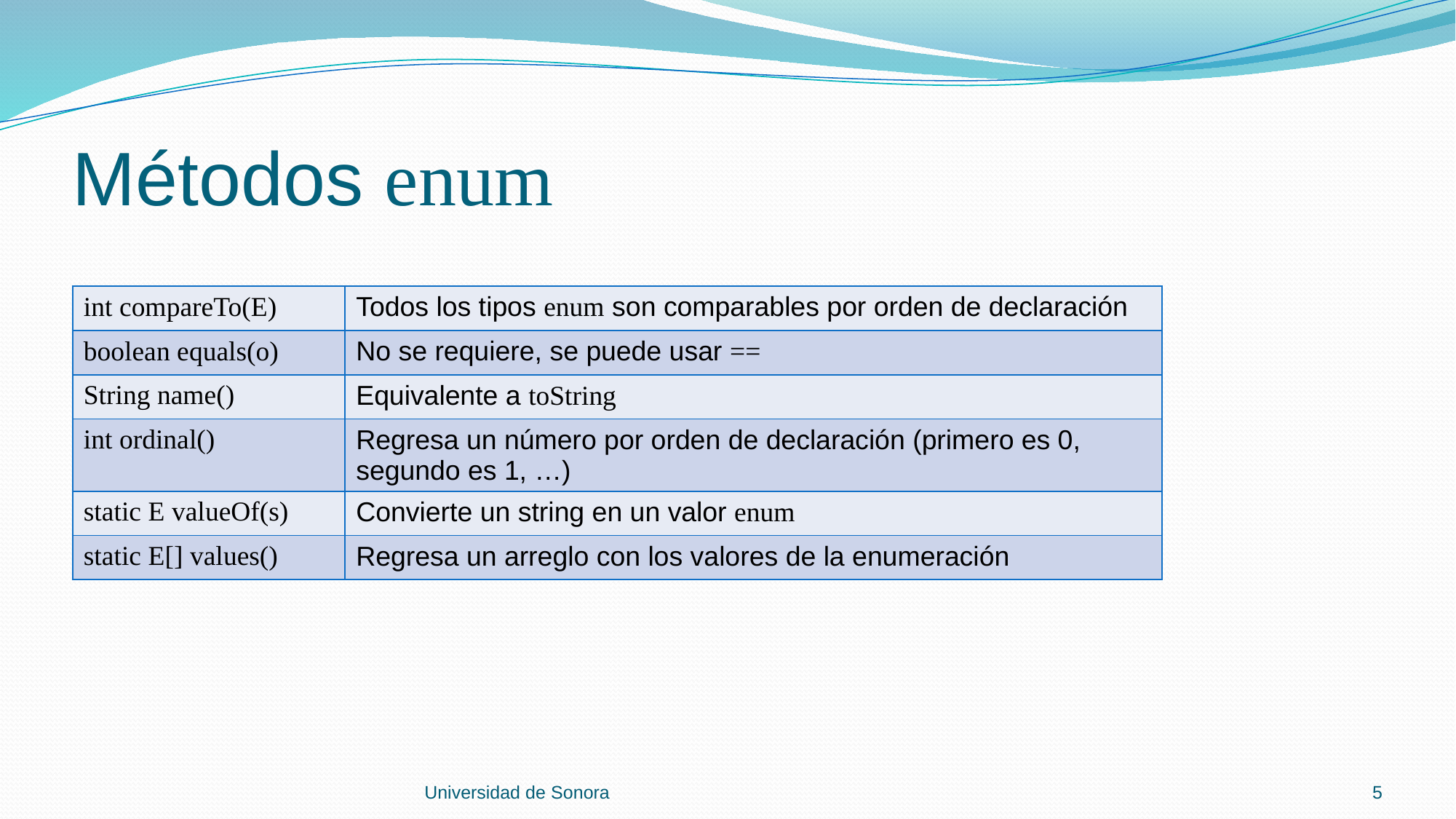

# Métodos enum
| int compareTo(E) | Todos los tipos enum son comparables por orden de declaración |
| --- | --- |
| boolean equals(o) | No se requiere, se puede usar == |
| String name() | Equivalente a toString |
| int ordinal() | Regresa un número por orden de declaración (primero es 0, segundo es 1, …) |
| static E valueOf(s) | Convierte un string en un valor enum |
| static E[] values() | Regresa un arreglo con los valores de la enumeración |
Universidad de Sonora
5